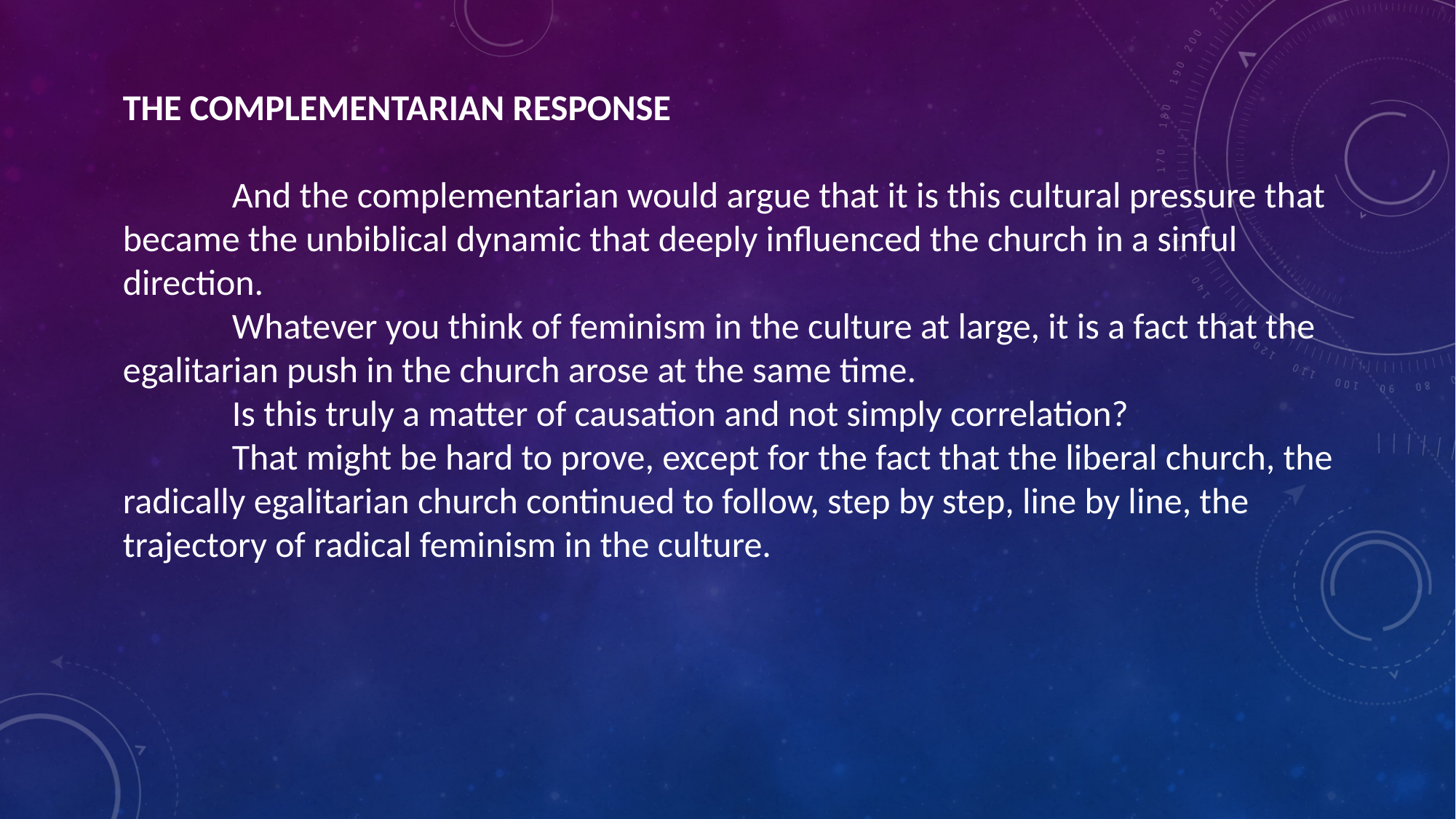

THE COMPLEMENTARIAN RESPONSE

	And the complementarian would argue that it is this cultural pressure that became the unbiblical dynamic that deeply influenced the church in a sinful direction.
	Whatever you think of feminism in the culture at large, it is a fact that the egalitarian push in the church arose at the same time.
	Is this truly a matter of causation and not simply correlation?
	That might be hard to prove, except for the fact that the liberal church, the radically egalitarian church continued to follow, step by step, line by line, the trajectory of radical feminism in the culture.